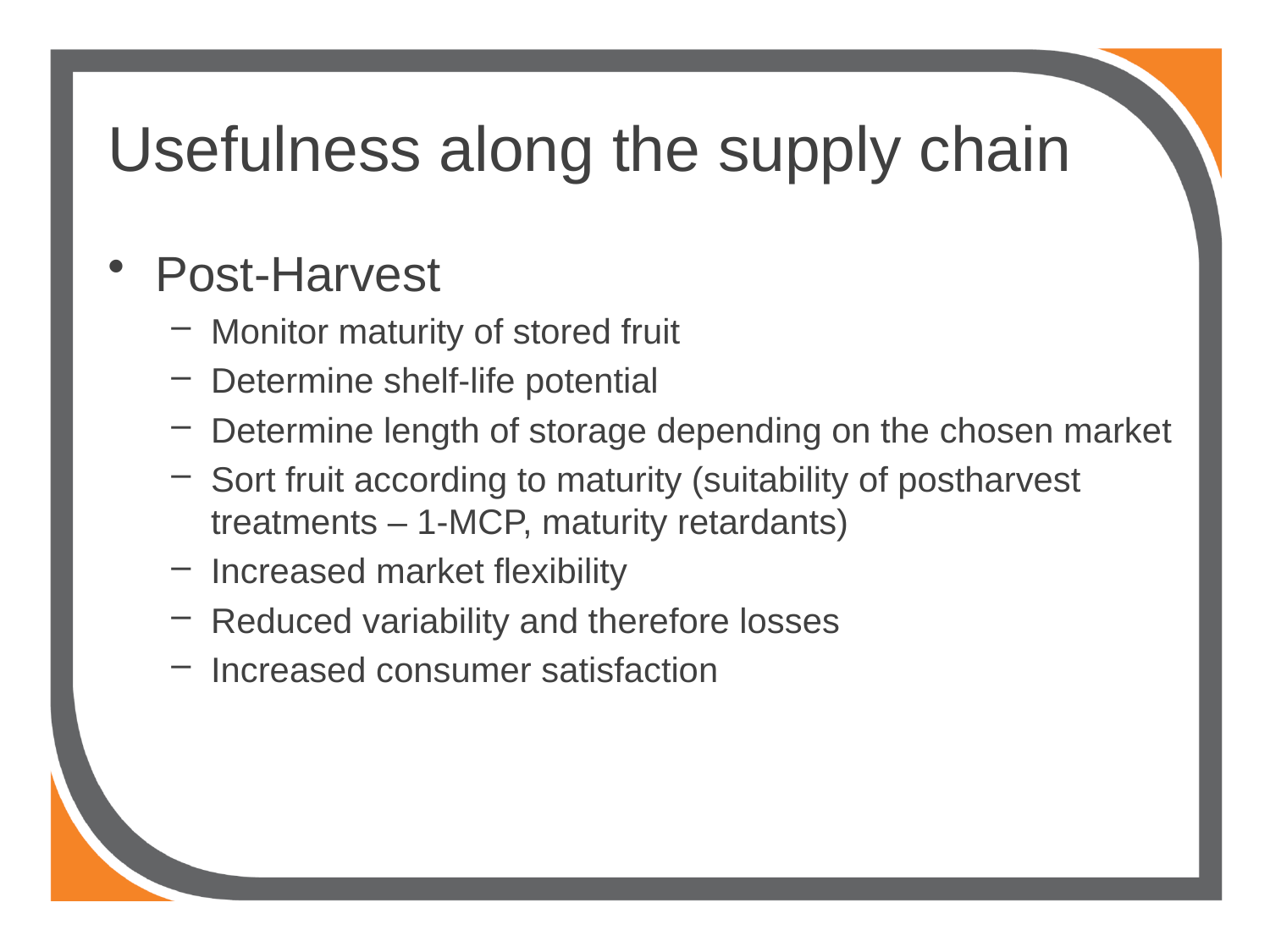

# Usefulness along the supply chain
Post-Harvest
Monitor maturity of stored fruit
Determine shelf-life potential
Determine length of storage depending on the chosen market
Sort fruit according to maturity (suitability of postharvest treatments – 1-MCP, maturity retardants)
Increased market flexibility
Reduced variability and therefore losses
Increased consumer satisfaction